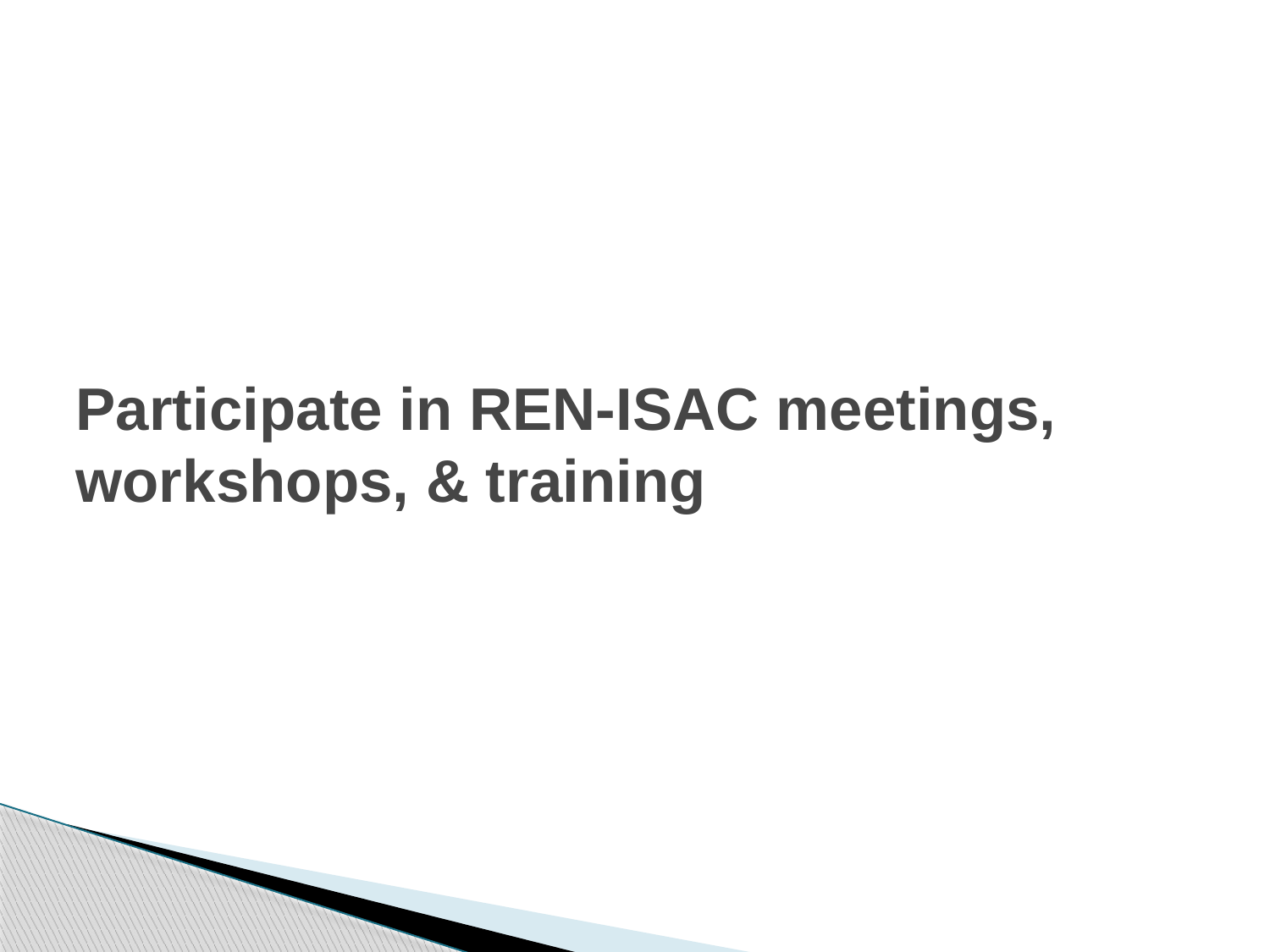

# Participate in REN-ISAC meetings, workshops, & training